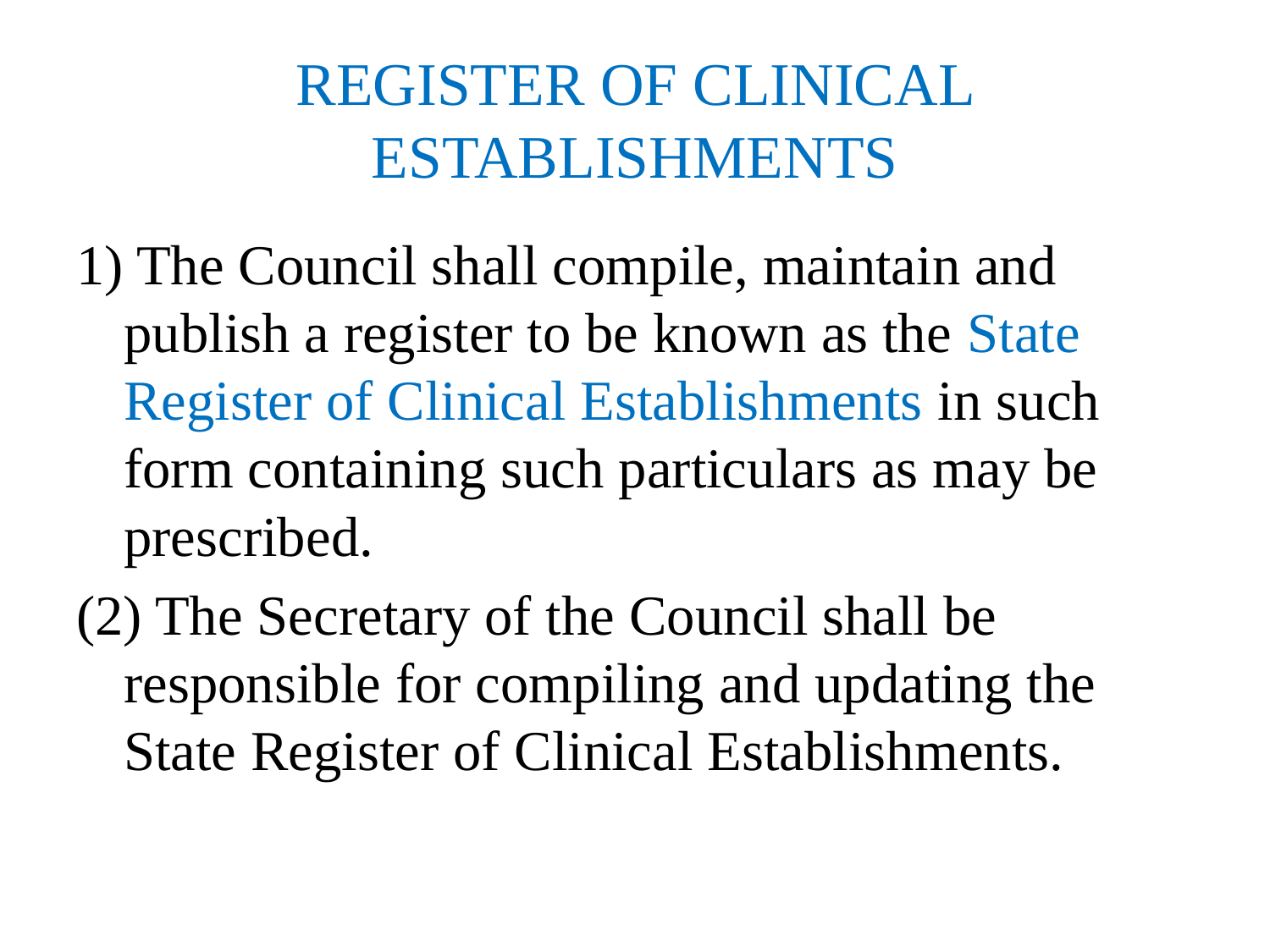

# REGISTER OF CLINICAL ESTABLISHMENTS
1) The Council shall compile, maintain and publish a register to be known as the State Register of Clinical Establishments in such form containing such particulars as may be prescribed.
(2) The Secretary of the Council shall be responsible for compiling and updating the State Register of Clinical Establishments.